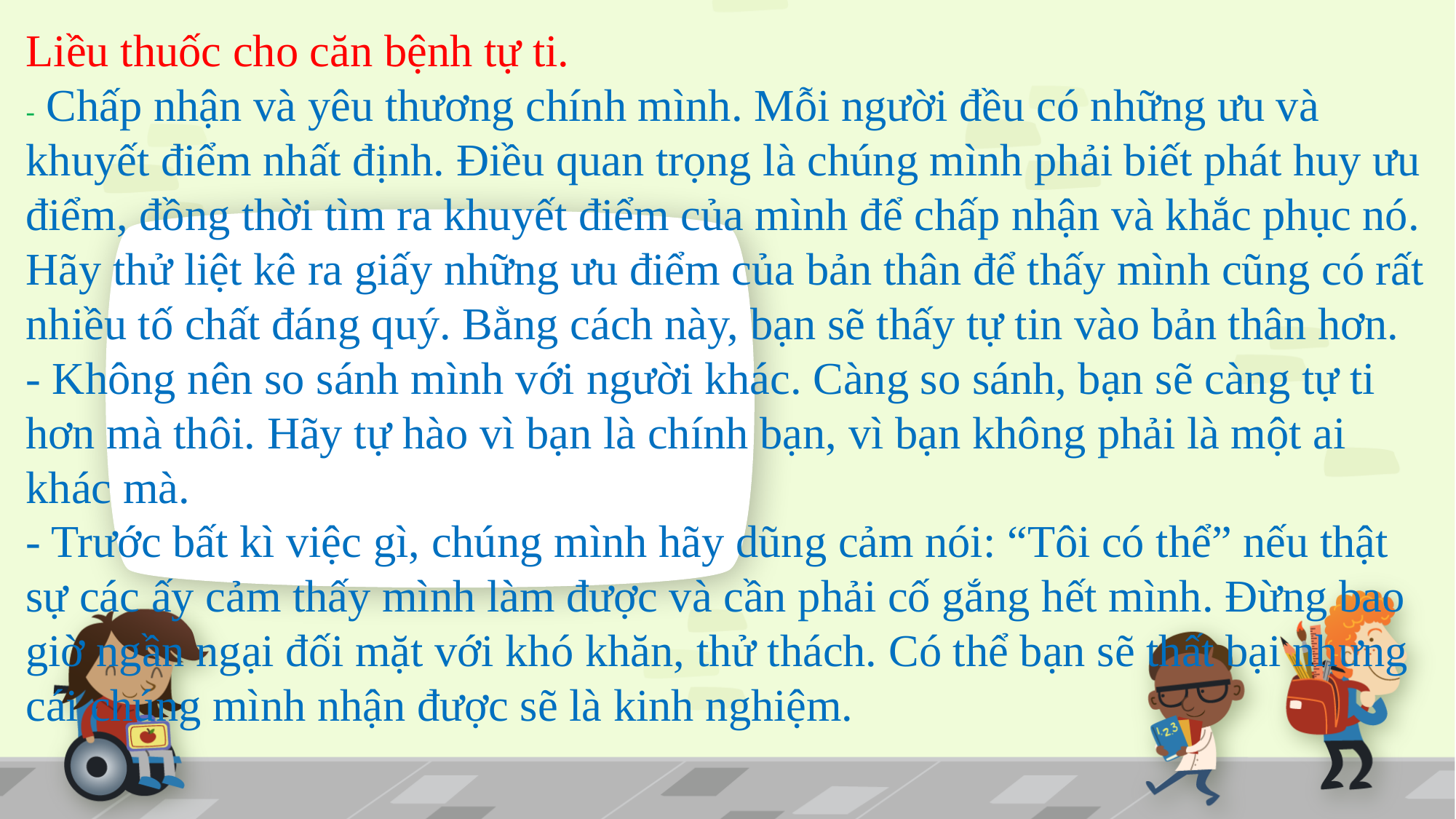

Liều thuốc cho căn bệnh tự ti.
- Chấp nhận và yêu thương chính mình. Mỗi người đều có những ưu và khuyết điểm nhất định. Điều quan trọng là chúng mình phải biết phát huy ưu điểm, đồng thời tìm ra khuyết điểm của mình để chấp nhận và khắc phục nó. Hãy thử liệt kê ra giấy những ưu điểm của bản thân để thấy mình cũng có rất nhiều tố chất đáng quý. Bằng cách này, bạn sẽ thấy tự tin vào bản thân hơn.
- Không nên so sánh mình với người khác. Càng so sánh, bạn sẽ càng tự ti hơn mà thôi. Hãy tự hào vì bạn là chính bạn, vì bạn không phải là một ai khác mà.
- Trước bất kì việc gì, chúng mình hãy dũng cảm nói: “Tôi có thể” nếu thật sự các ấy cảm thấy mình làm được và cần phải cố gắng hết mình. Đừng bao giờ ngần ngại đối mặt với khó khăn, thử thách. Có thể bạn sẽ thất bại nhưng cái chúng mình nhận được sẽ là kinh nghiệm.